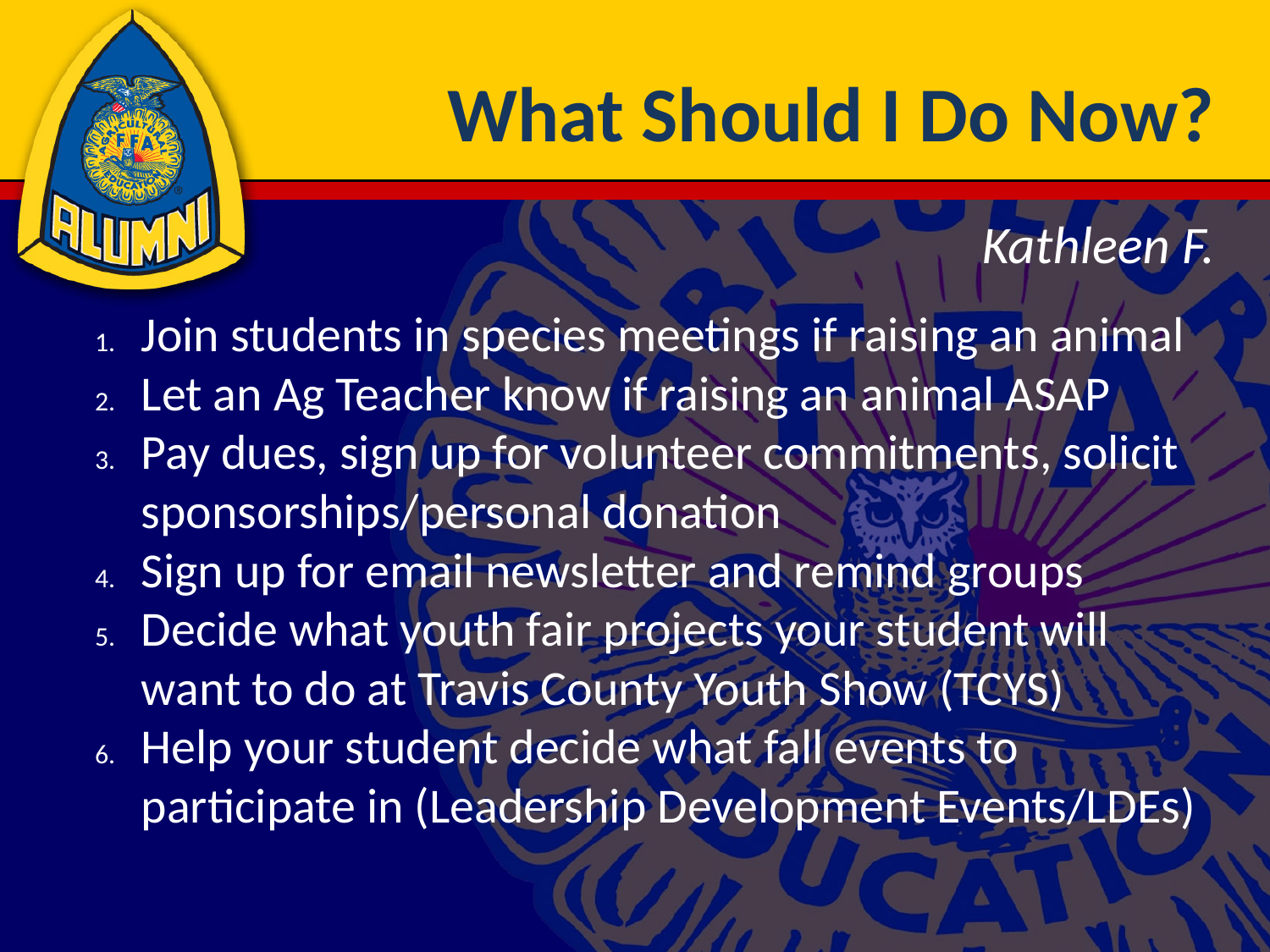

# What Should I Do Now?
Kathleen F.
Join students in species meetings if raising an animal
Let an Ag Teacher know if raising an animal ASAP
Pay dues, sign up for volunteer commitments, solicit sponsorships/personal donation
Sign up for email newsletter and remind groups
Decide what youth fair projects your student will want to do at Travis County Youth Show (TCYS)
Help your student decide what fall events to participate in (Leadership Development Events/LDEs)